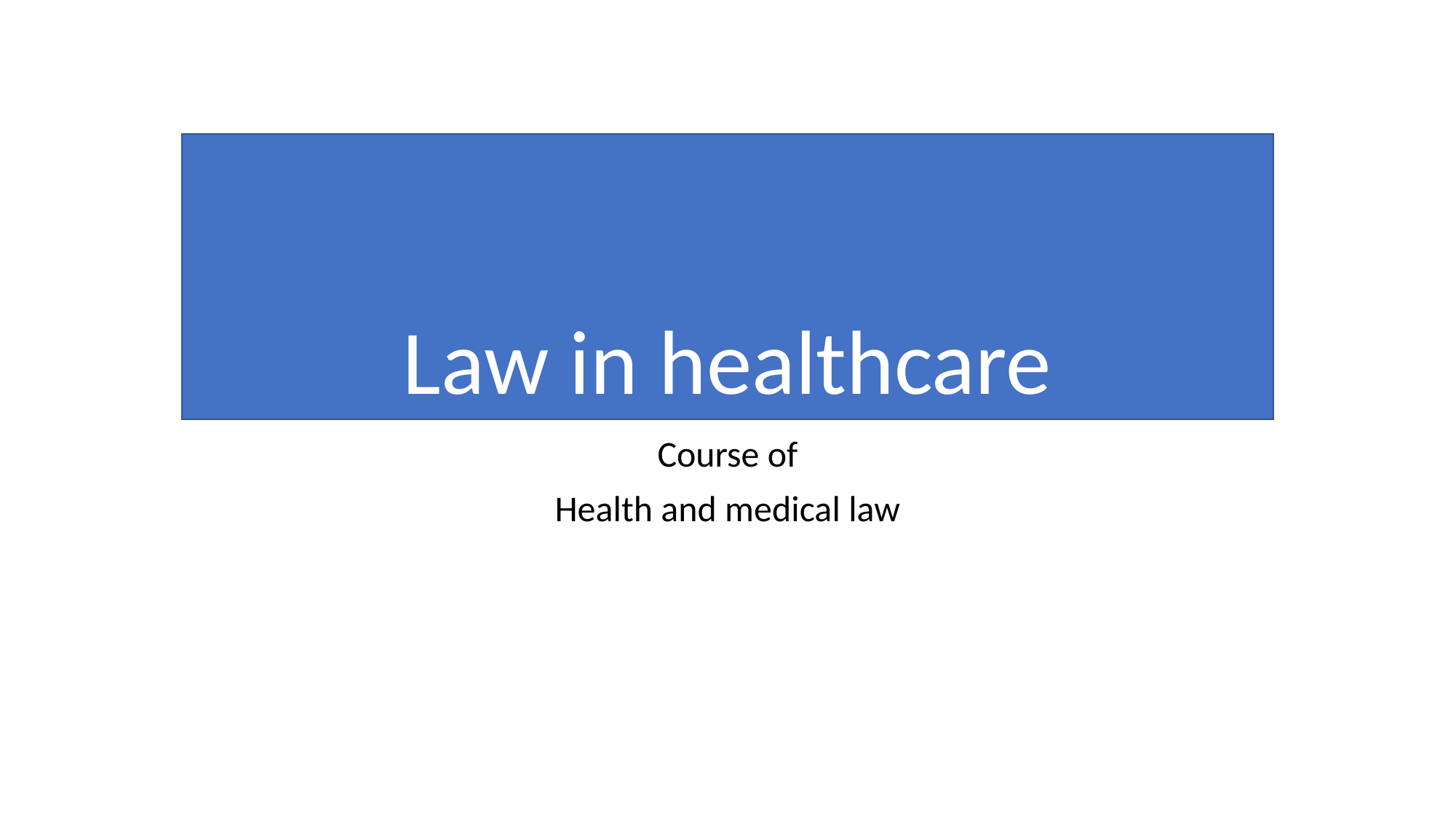

# Law in healthcare
Course of
Health and medical law